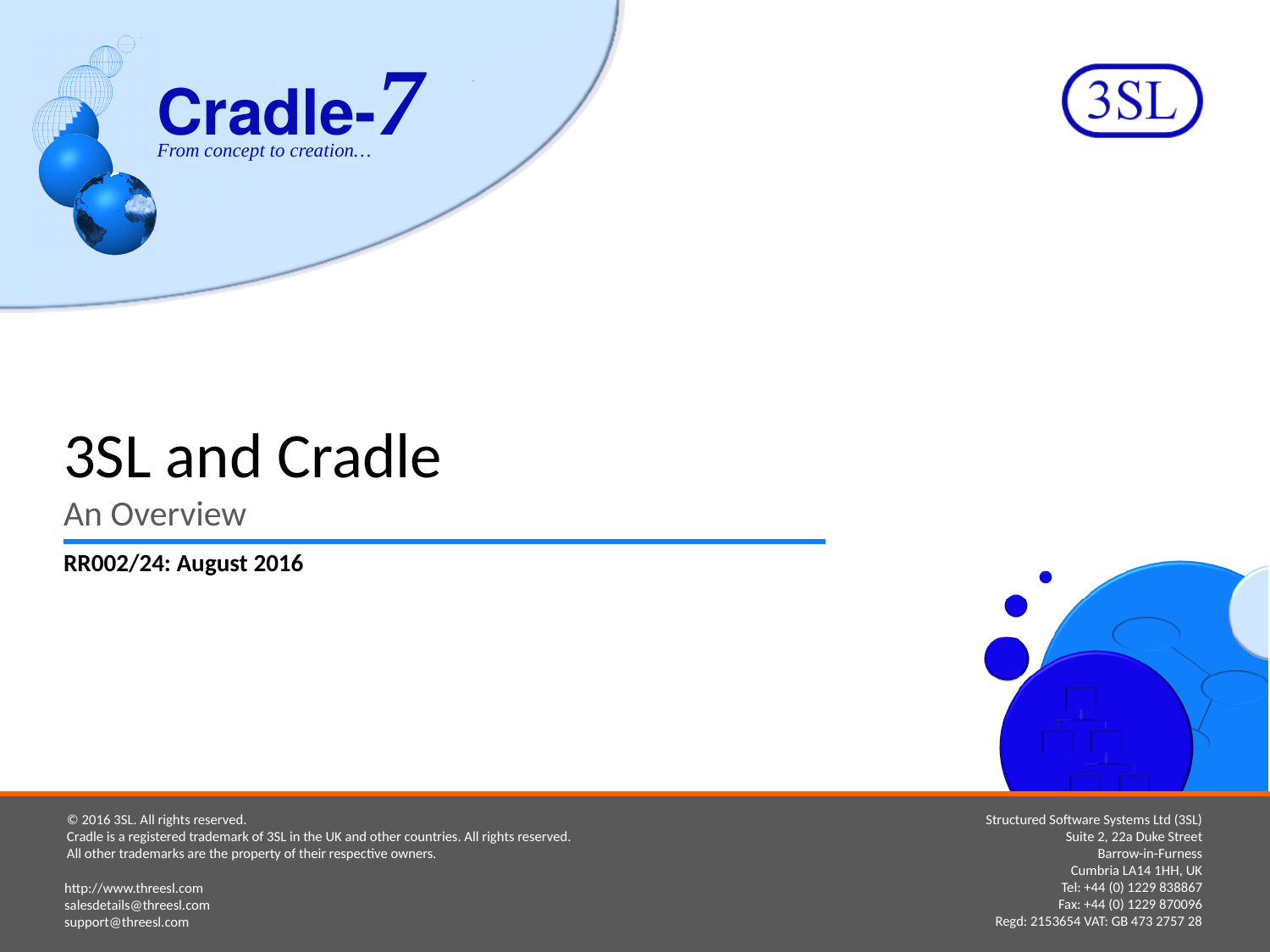

# 3SL and Cradle
An Overview
RR002/24: August 2016